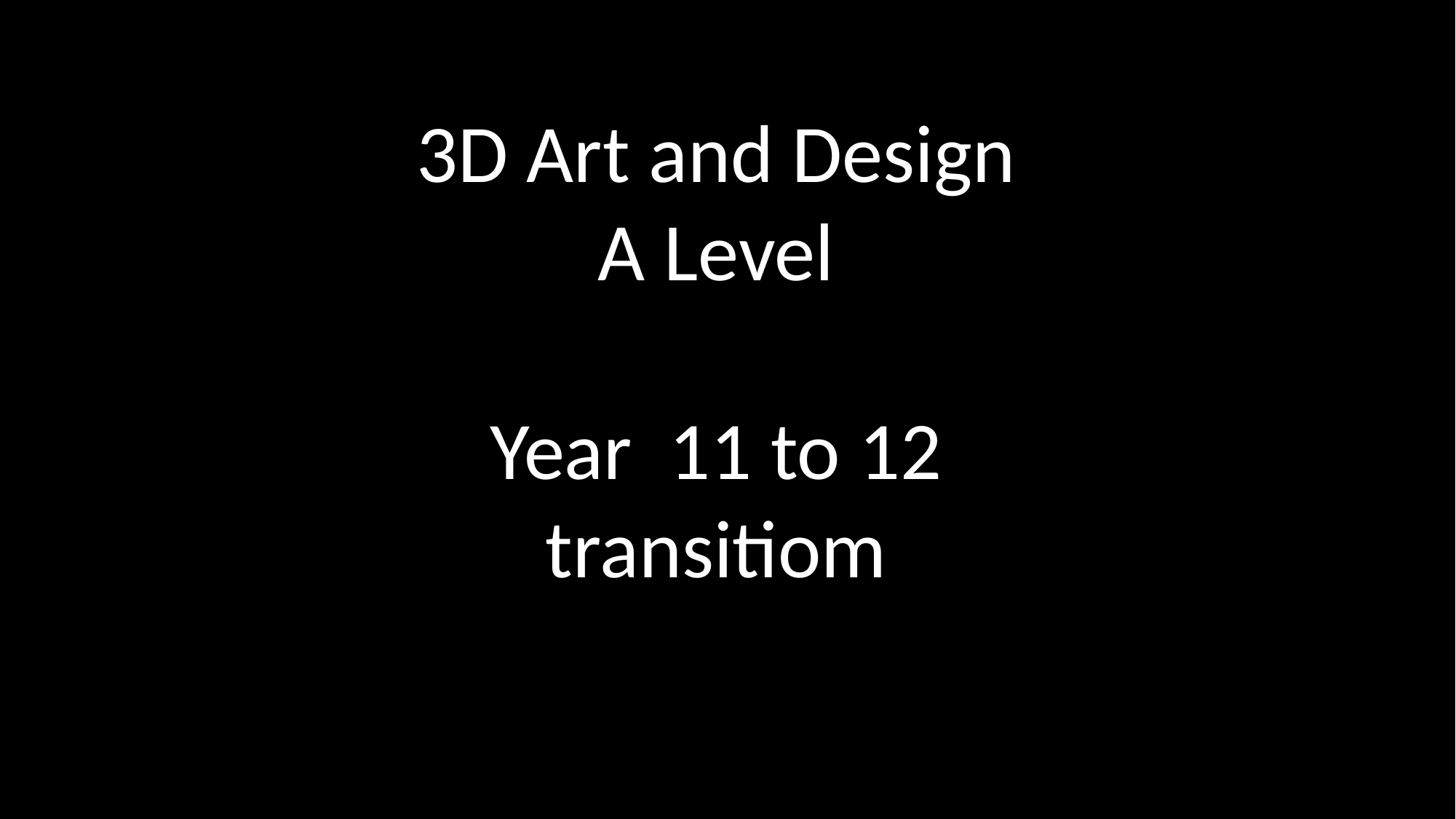

3D Art and Design
A Level
Year  11 to 12 transitiom